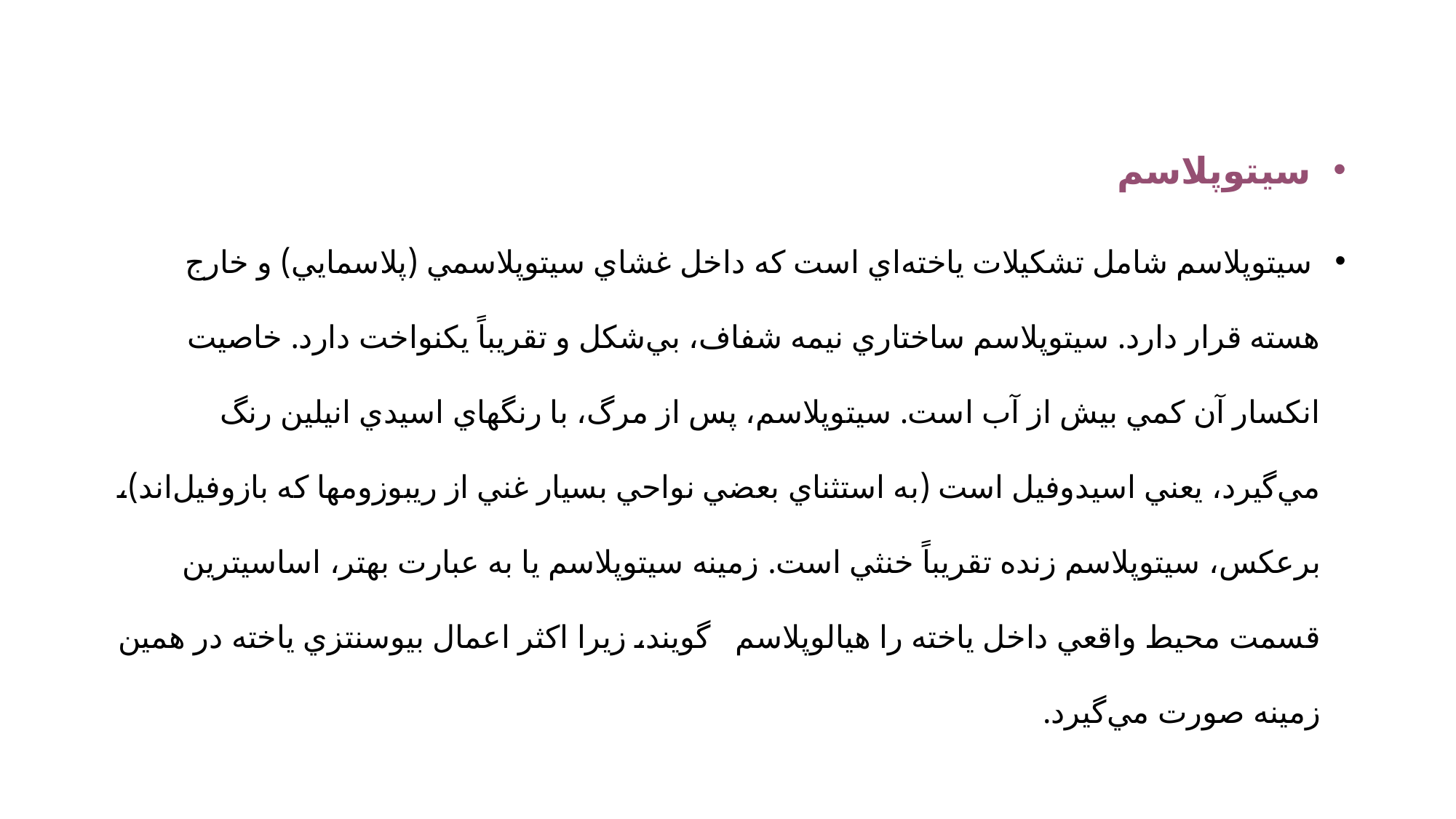

سيتوپلاسم‌
 سيتوپلاسم‌ شامل‌ تشكيلات‌ ياخته‌اي‌ است‌ كه‌ داخل‌ غشاي‌ سيتوپلاسمي‌ (پلاسمايي‌) و خارج‌ هسته‌ قرار دارد. سيتوپلاسم‌ ساختاري‌ نيمه‌ شفاف‌، بي‌شكل‌ و تقريباً يكنواخت‌ دارد. خاصيت‌ انكسار آن‌ كمي‌ بيش‌ از آب‌ است‌. سيتوپلاسم‌، پس‌ از مرگ‌، با رنگهاي‌ اسيدي‌ انيلين‌ رنگ‌ مي‌گيرد، يعني‌ اسيدوفيل‌ است‌ (به‌ استثناي‌ بعضي‌ نواحي‌ بسيار غني‌ از ريبوزومها كه‌ بازوفيل‌اند)، برعكس،‌ سيتوپلاسم‌ زنده‌ تقريباً خنثي‌ است‌. زمينه‌ سيتوپلاسم‌ يا به‌ عبارت‌ بهتر، اساسيترين‌ قسمت‌ محيط‌ واقعي‌ داخل‌ ياخته‌ را هيالوپلاسم‌   گويند، زيرا اكثر اعمال‌ بيوسنتزي‌ ياخته‌ در همين‌ زمينه‌ صورت‌ مي‌گيرد.